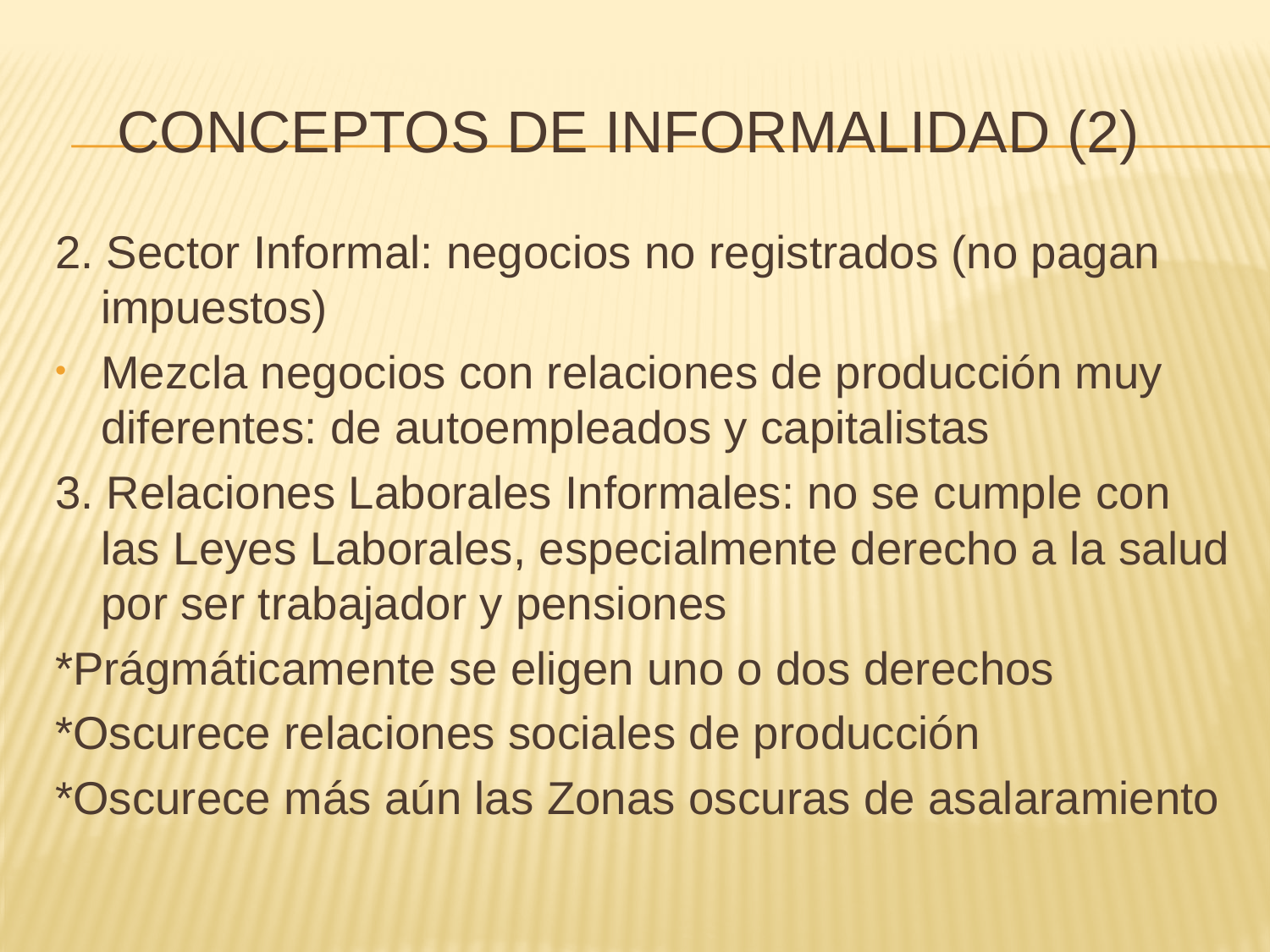

# Conceptos de Informalidad (2)
2. Sector Informal: negocios no registrados (no pagan impuestos)
Mezcla negocios con relaciones de producción muy diferentes: de autoempleados y capitalistas
3. Relaciones Laborales Informales: no se cumple con las Leyes Laborales, especialmente derecho a la salud por ser trabajador y pensiones
*Prágmáticamente se eligen uno o dos derechos
*Oscurece relaciones sociales de producción
*Oscurece más aún las Zonas oscuras de asalaramiento